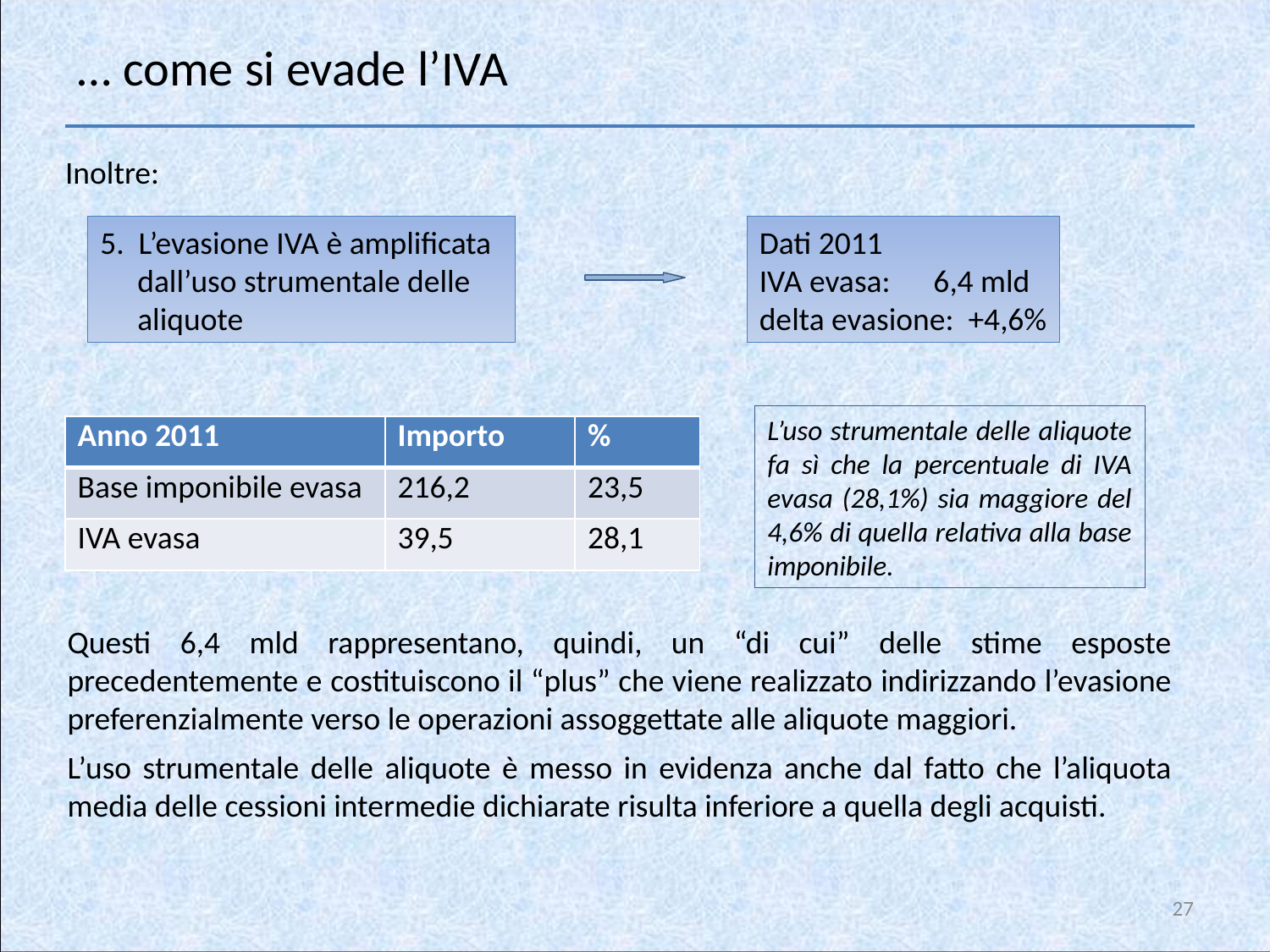

# … come si evade l’IVA
Inoltre:
5.  L’evasione IVA è amplificata dall’uso strumentale delle aliquote
Dati 2011
IVA evasa:      6,4 mld
delta evasione:  +4,6%

L’uso strumentale delle aliquote fa sì che la percentuale di IVA evasa (28,1%) sia maggiore del 4,6% di quella relativa alla base imponibile.
| Anno 2011 | Importo | % |
| --- | --- | --- |
| Base imponibile evasa | 216,2 | 23,5 |
| IVA evasa | 39,5 | 28,1 |
Questi 6,4 mld rappresentano, quindi, un “di cui” delle stime esposte precedentemente e costituiscono il “plus” che viene realizzato indirizzando l’evasione preferenzialmente verso le operazioni assoggettate alle aliquote maggiori.
L’uso strumentale delle aliquote è messo in evidenza anche dal fatto che l’aliquota media delle cessioni intermedie dichiarate risulta inferiore a quella degli acquisti.
27